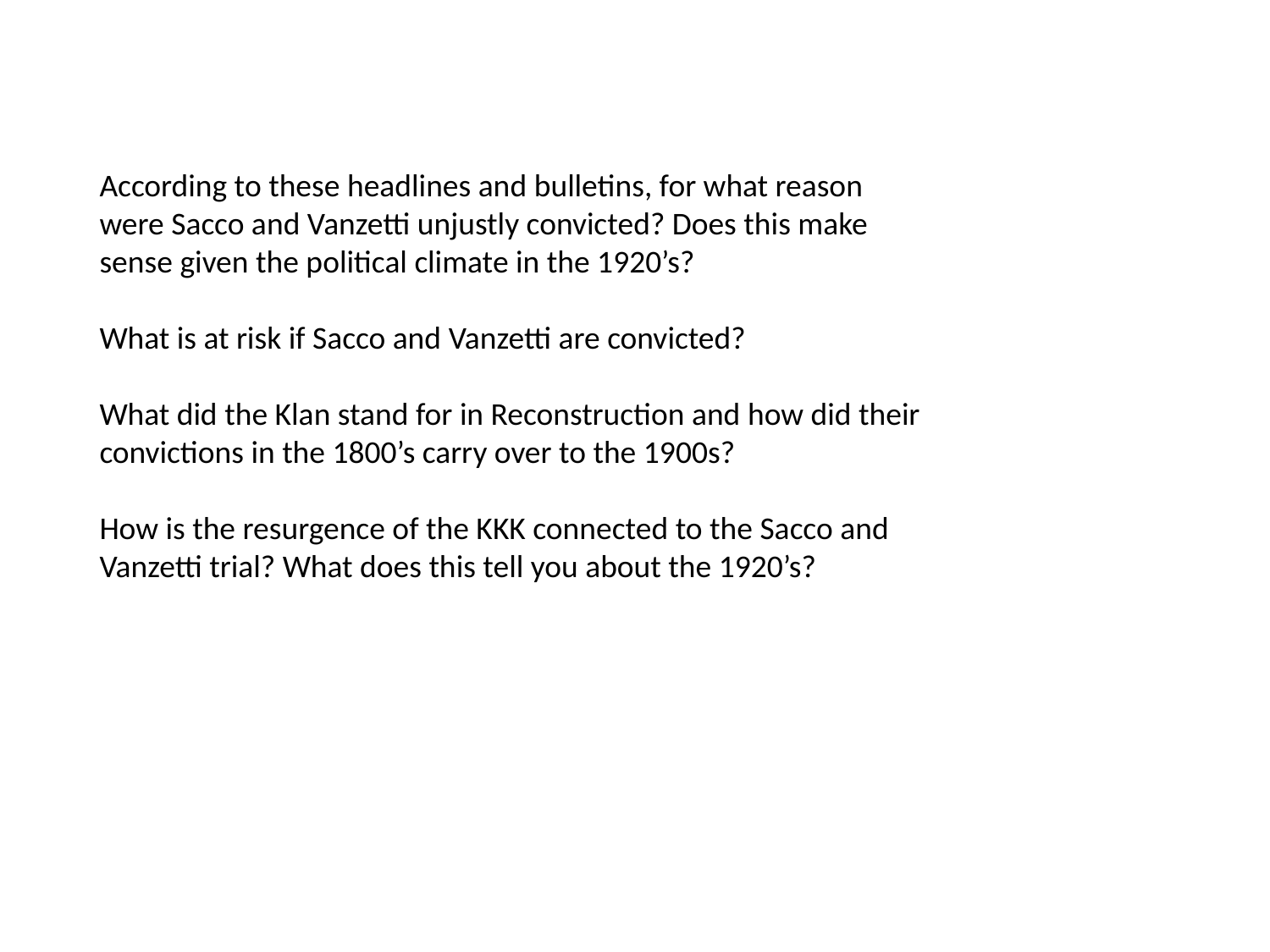

According to these headlines and bulletins, for what reason were Sacco and Vanzetti unjustly convicted? Does this make sense given the political climate in the 1920’s?

What is at risk if Sacco and Vanzetti are convicted?

What did the Klan stand for in Reconstruction and how did their convictions in the 1800’s carry over to the 1900s?

How is the resurgence of the KKK connected to the Sacco and Vanzetti trial? What does this tell you about the 1920’s?